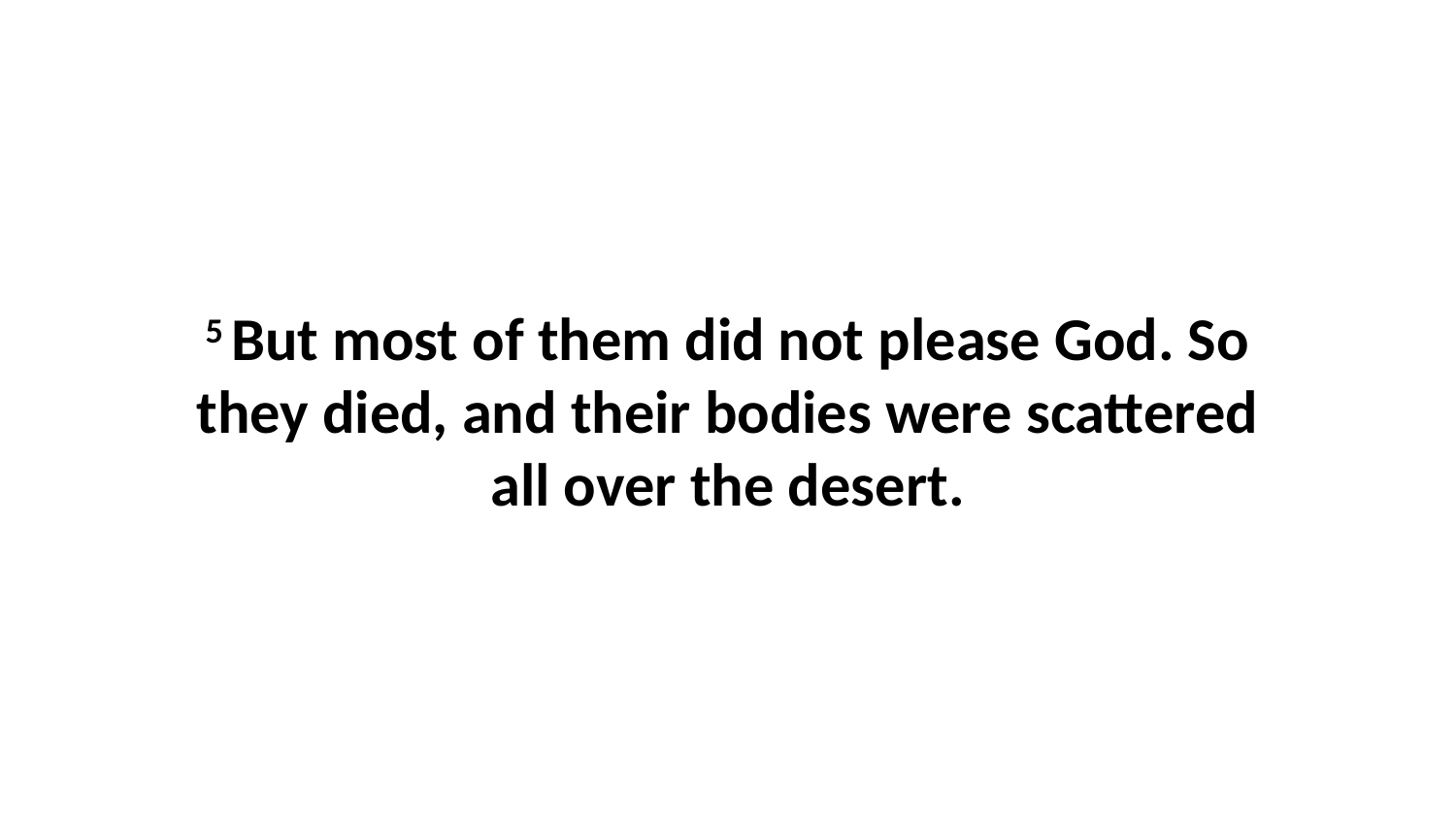

5 But most of them did not please God. So they died, and their bodies were scattered all over the desert.